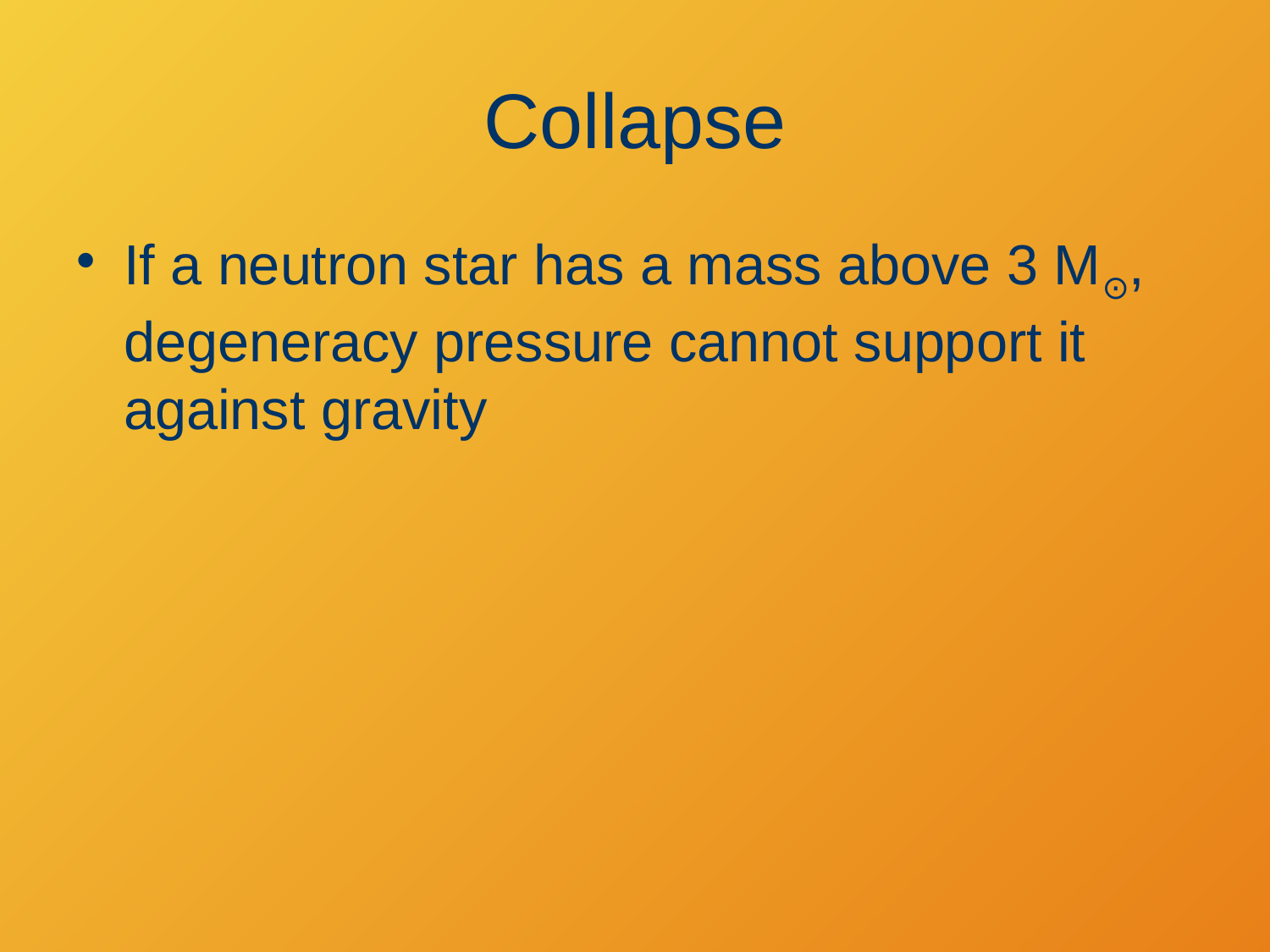

# Collapse
If a neutron star has a mass above 3 M⊙, degeneracy pressure cannot support it against gravity